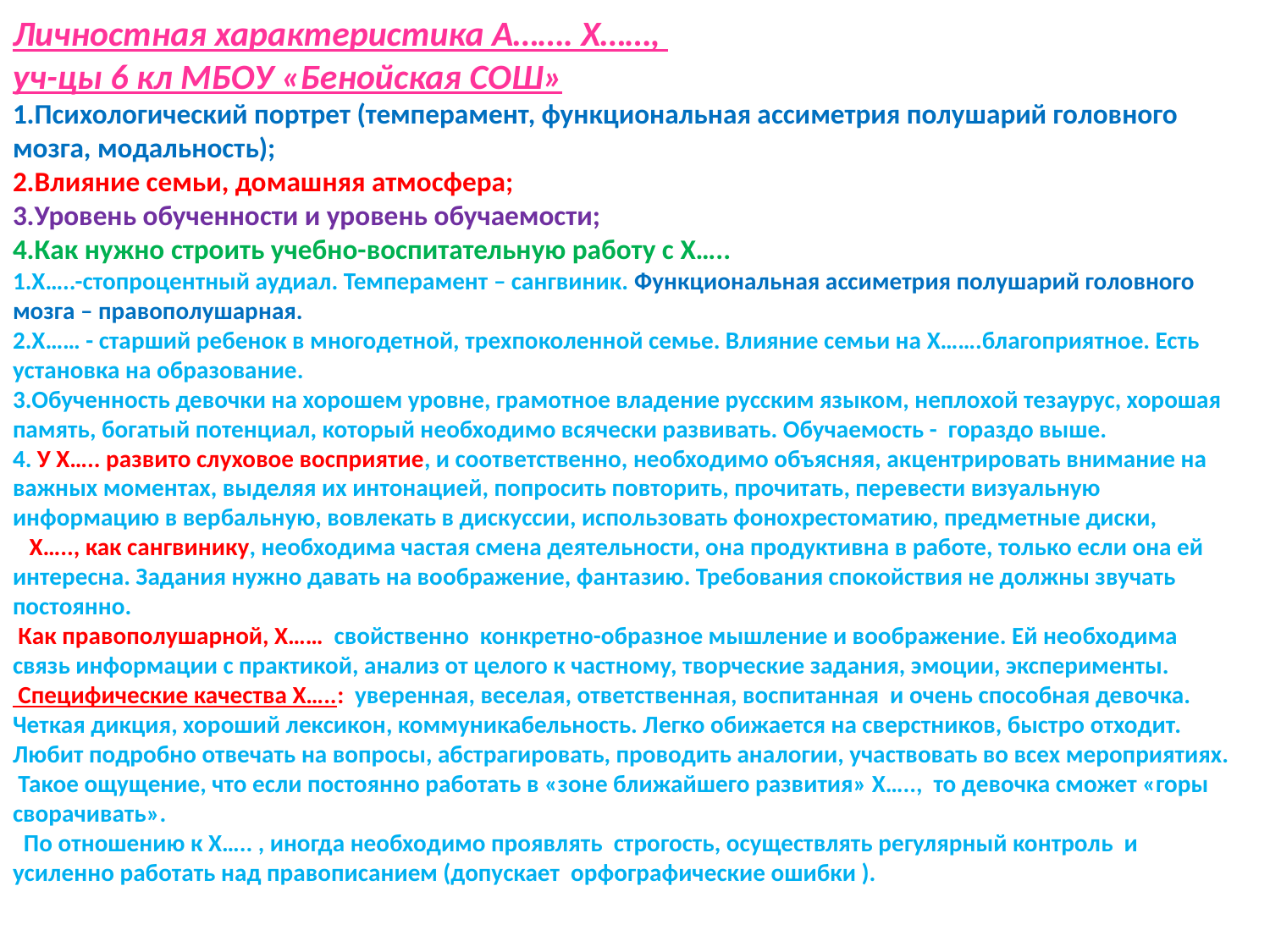

Личностная характеристика А……. Х……,
уч-цы 6 кл МБОУ «Бенойская СОШ»
1.Психологический портрет (темперамент, функциональная ассиметрия полушарий головного мозга, модальность);
2.Влияние семьи, домашняя атмосфера;
3.Уровень обученности и уровень обучаемости;
4.Как нужно строить учебно-воспитательную работу с Х…..
1.Х…..-стопроцентный аудиал. Темперамент – сангвиник. Функциональная ассиметрия полушарий головного мозга – правополушарная.
2.Х…… - старший ребенок в многодетной, трехпоколенной семье. Влияние семьи на Х…….благоприятное. Есть установка на образование.
3.Обученность девочки на хорошем уровне, грамотное владение русским языком, неплохой тезаурус, хорошая память, богатый потенциал, который необходимо всячески развивать. Обучаемость -  гораздо выше.
4. У Х….. развито слуховое восприятие, и соответственно, необходимо объясняя, акцентрировать внимание на важных моментах, выделяя их интонацией, попросить повторить, прочитать, перевести визуальную информацию в вербальную, вовлекать в дискуссии, использовать фонохрестоматию, предметные диски,
   Х….., как сангвинику, необходима частая смена деятельности, она продуктивна в работе, только если она ей интересна. Задания нужно давать на воображение, фантазию. Требования спокойствия не должны звучать постоянно.
 Как правополушарной, Х……  свойственно  конкретно-образное мышление и воображение. Ей необходима связь информации с практикой, анализ от целого к частному, творческие задания, эмоции, эксперименты.
 Специфические качества Х…..:  уверенная, веселая, ответственная, воспитанная  и очень способная девочка. Четкая дикция, хороший лексикон, коммуникабельность. Легко обижается на сверстников, быстро отходит. Любит подробно отвечать на вопросы, абстрагировать, проводить аналогии, участвовать во всех мероприятиях.  Такое ощущение, что если постоянно работать в «зоне ближайшего развития» Х…..,  то девочка сможет «горы сворачивать».
  По отношению к Х….. , иногда необходимо проявлять  строгость, осуществлять регулярный контроль  и усиленно работать над правописанием (допускает  орфографические ошибки ).